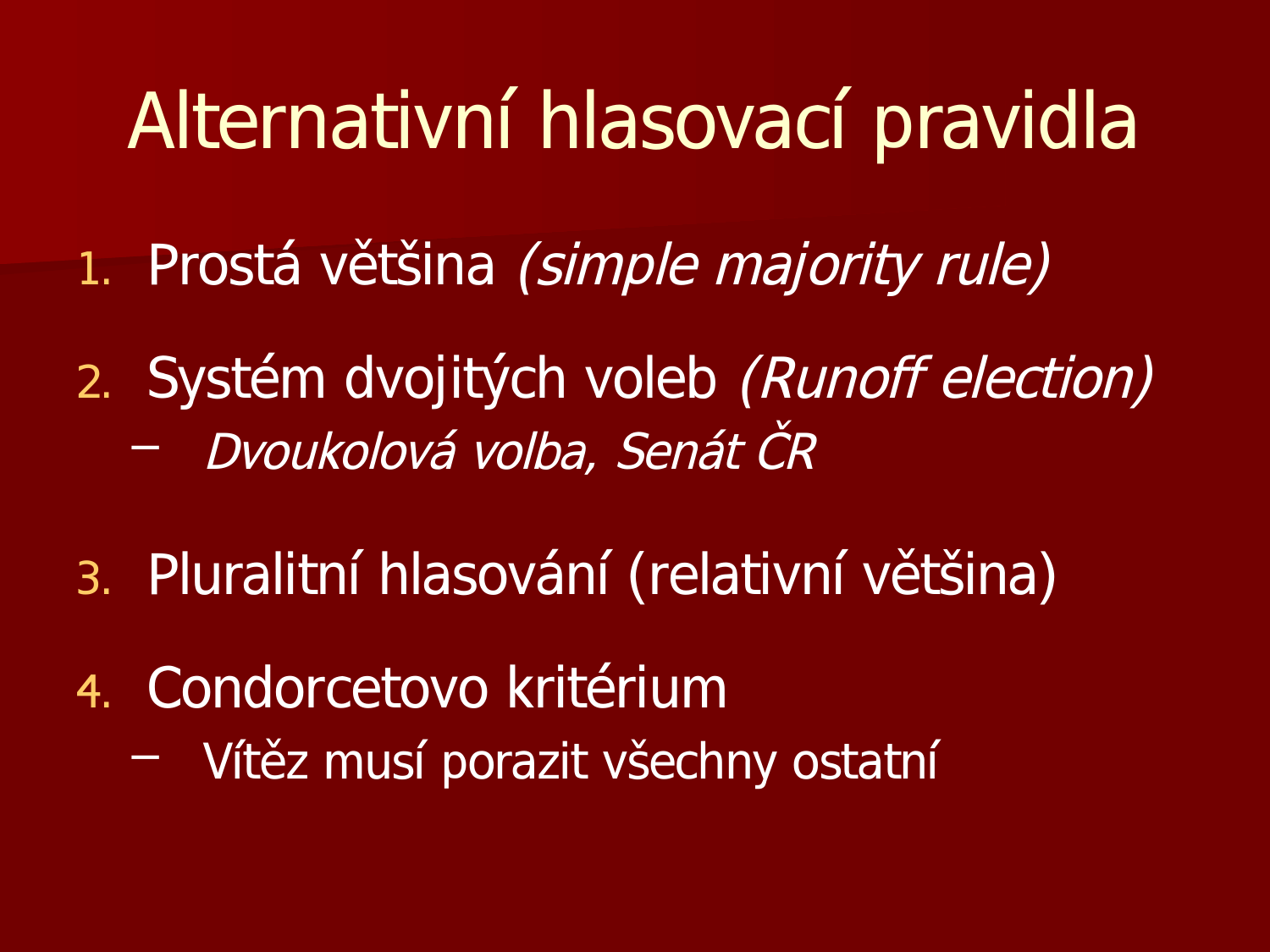

# Alternativní hlasovací pravidla
Prostá většina (simple majority rule)

Systém dvojitých voleb (Runoff election)
Dvoukolová volba, Senát ČR

Pluralitní hlasování (relativní většina)

Condorcetovo kritérium
Vítěz musí porazit všechny ostatní